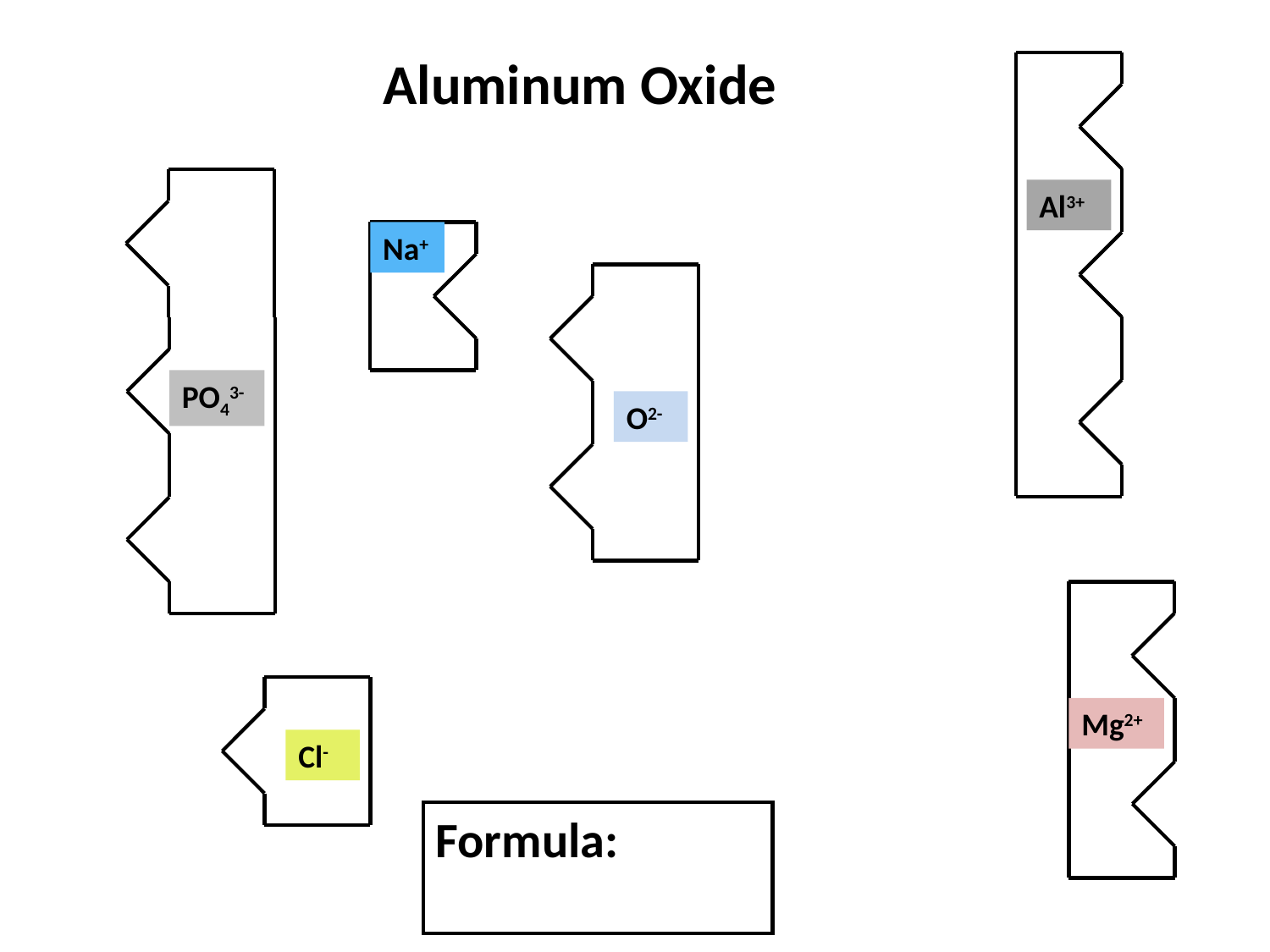

Aluminum Oxide
Al3+
PO43-
Na+
O2-
Mg2+
Cl-
Formula: